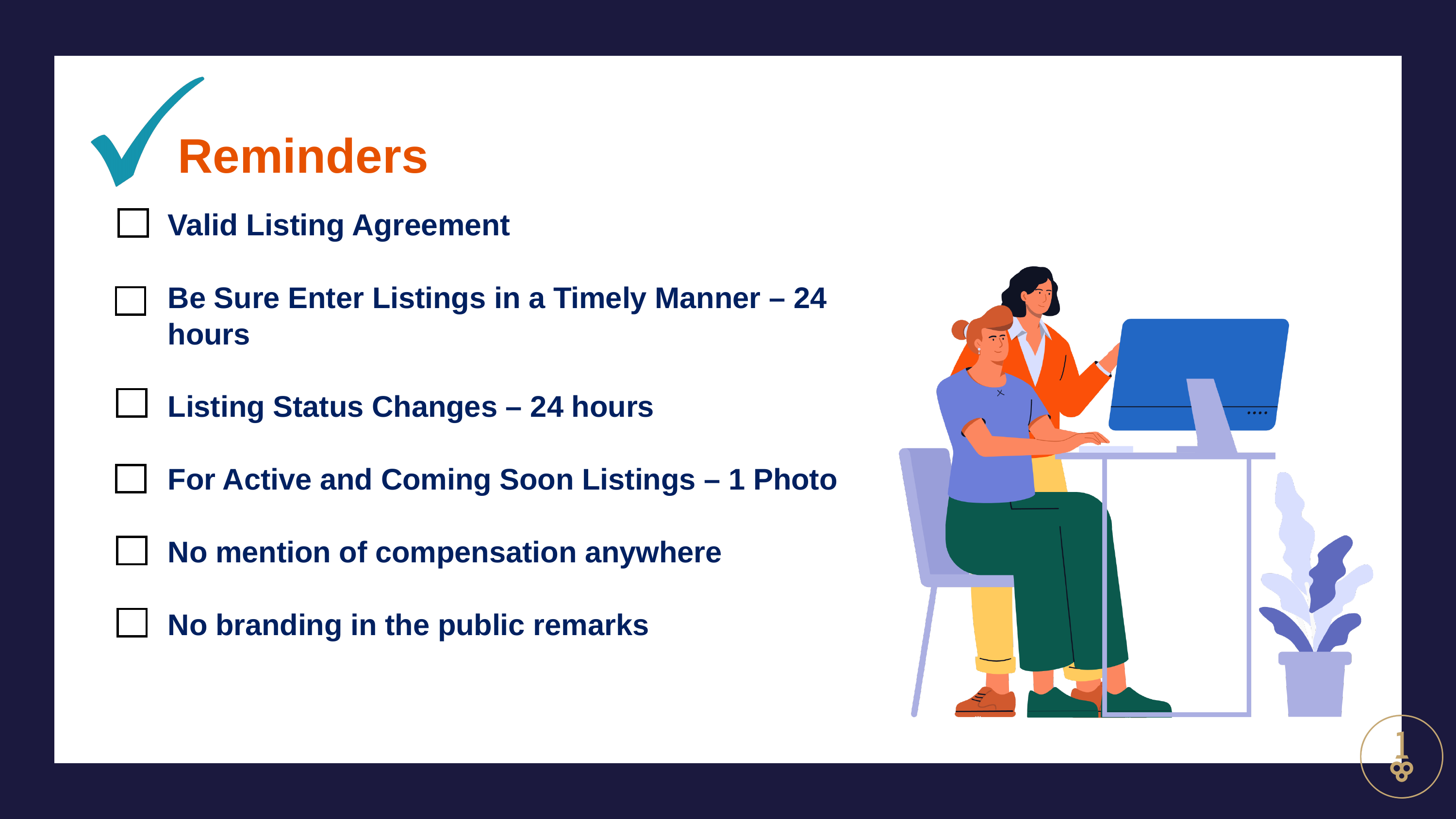

Reminders
Valid Listing Agreement

Be Sure Enter Listings in a Timely Manner – 24 hours

Listing Status Changes – 24 hours

For Active and Coming Soon Listings – 1 Photo

No mention of compensation anywhere

No branding in the public remarks